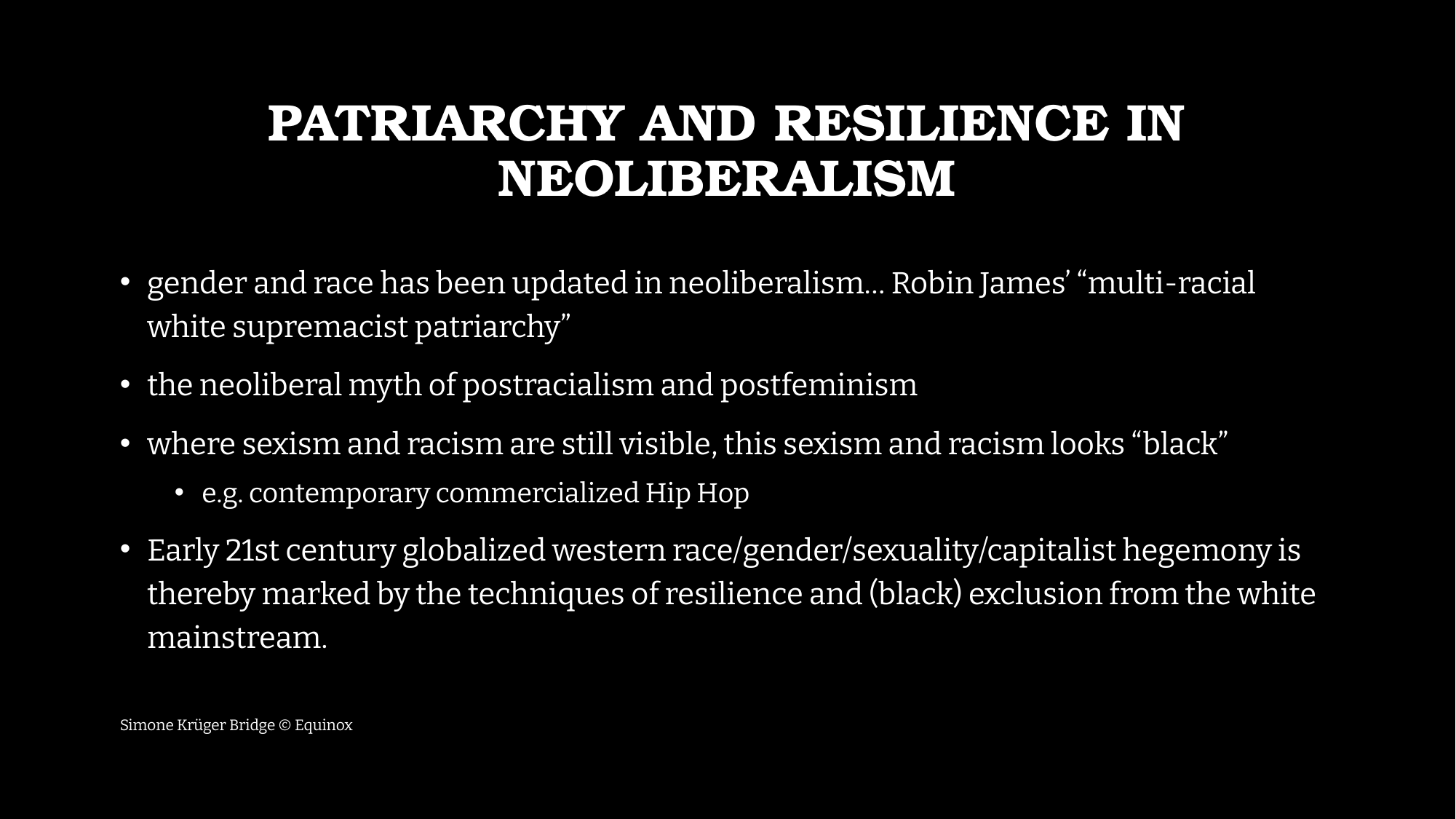

# Patriarchy and Resilience in Neoliberalism
gender and race has been updated in neoliberalism… Robin James’ “multi-racial white supremacist patriarchy”
the neoliberal myth of postracialism and postfeminism
where sexism and racism are still visible, this sexism and racism looks “black”
e.g. contemporary commercialized Hip Hop
Early 21st century globalized western race/gender/sexuality/capitalist hegemony is thereby marked by the techniques of resilience and (black) exclusion from the white mainstream.

Simone Krüger Bridge © Equinox